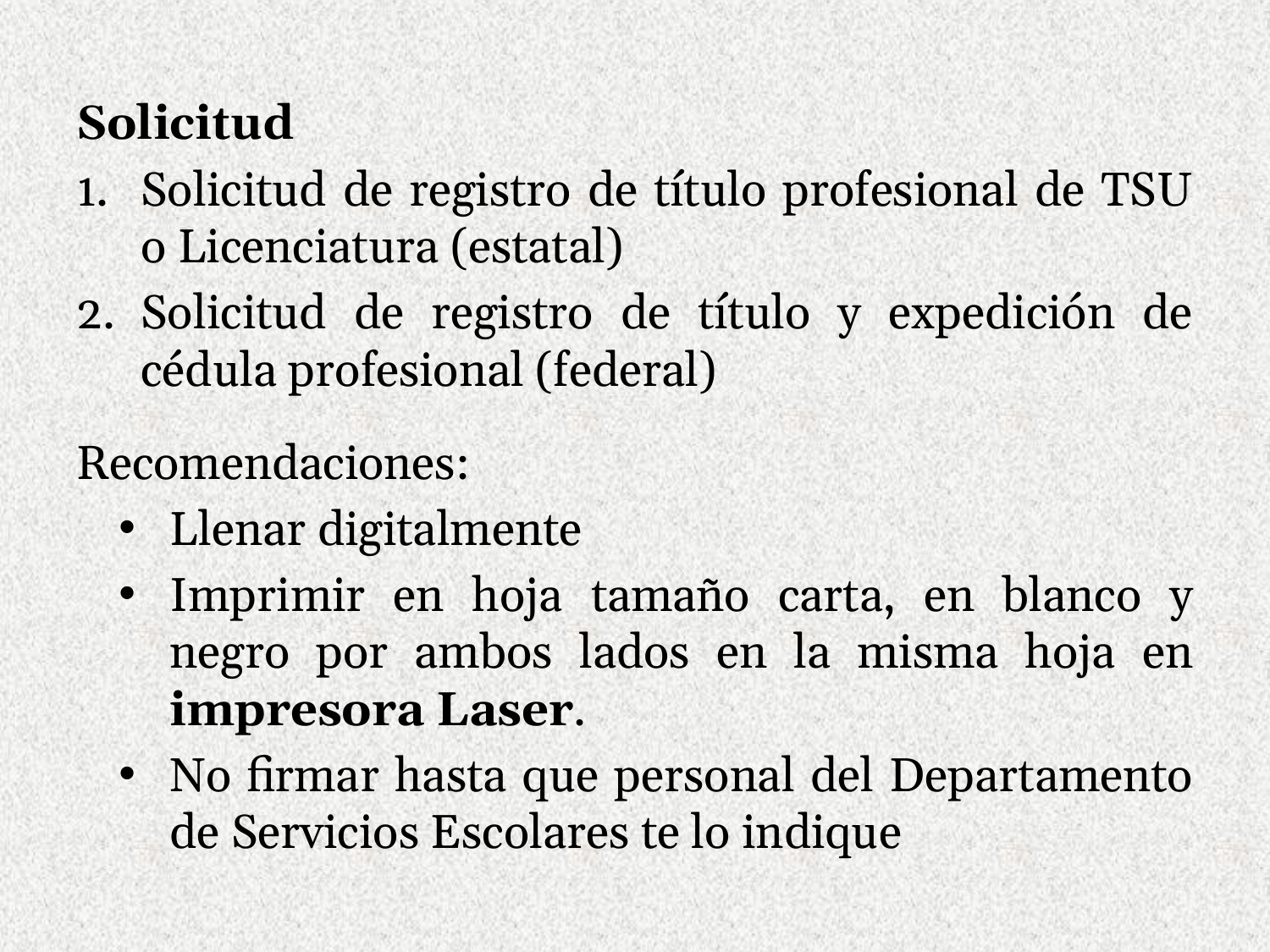

Solicitud
Solicitud de registro de título profesional de TSU o Licenciatura (estatal)
Solicitud de registro de título y expedición de cédula profesional (federal)

Recomendaciones:
Llenar digitalmente
Imprimir en hoja tamaño carta, en blanco y negro por ambos lados en la misma hoja en impresora Laser.
No firmar hasta que personal del Departamento de Servicios Escolares te lo indique